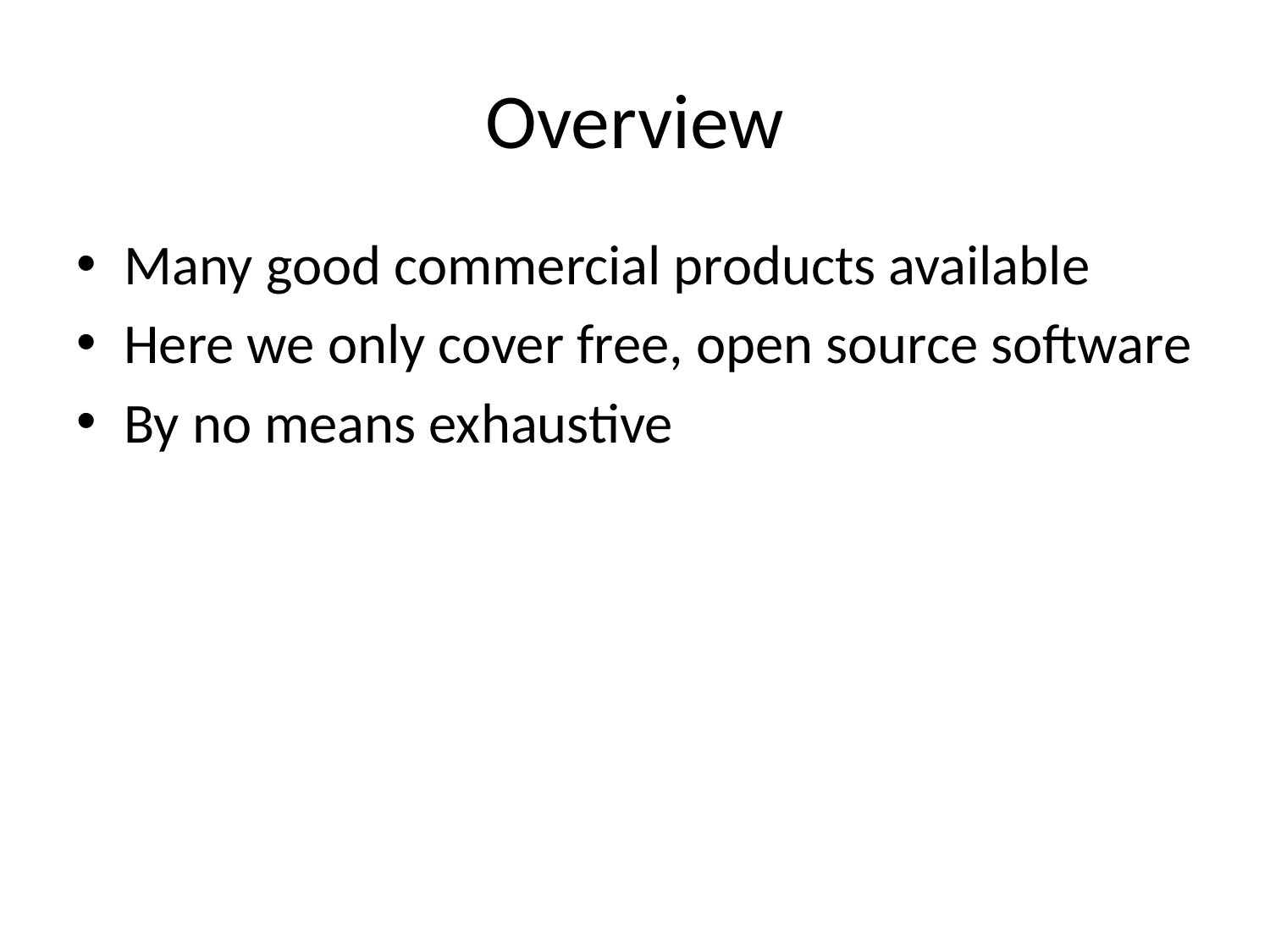

# Overview
Many good commercial products available
Here we only cover free, open source software
By no means exhaustive